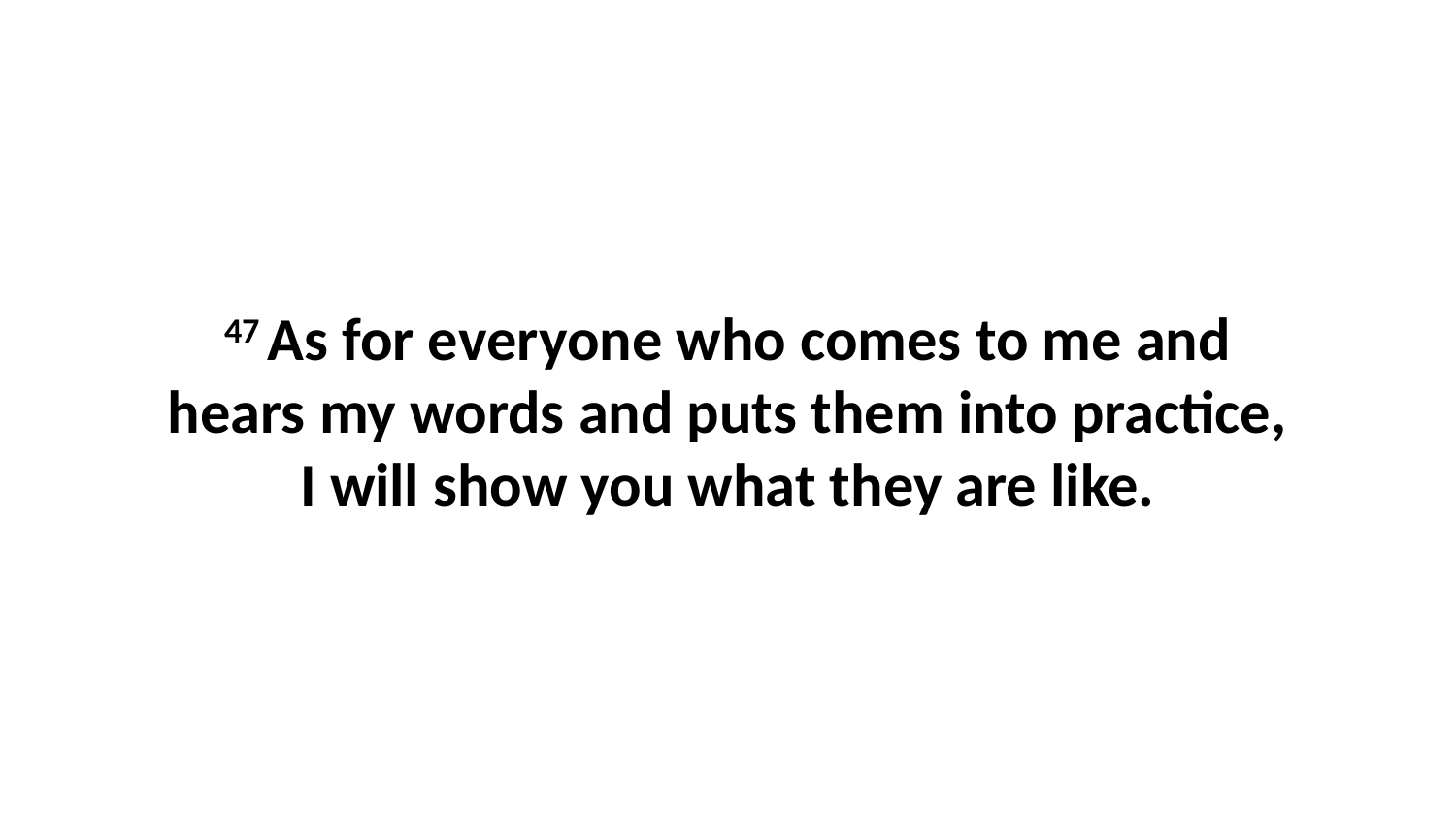

47 As for everyone who comes to me and hears my words and puts them into practice, I will show you what they are like.